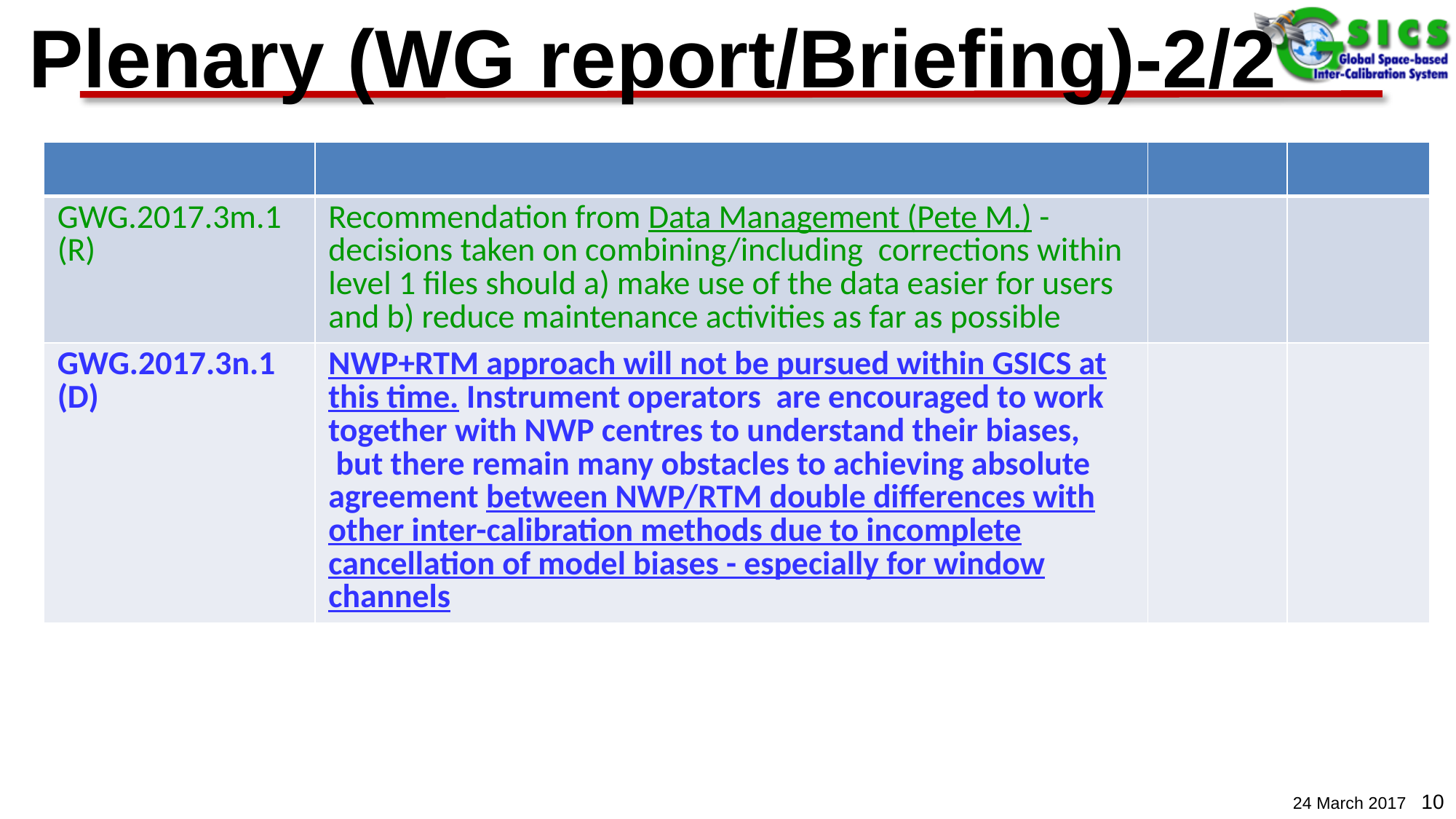

# Plenary (WG report/Briefing)-2/2
|  |  |  |  |
| --- | --- | --- | --- |
| GWG.2017.3m.1 (R) | Recommendation from Data Management (Pete M.) - decisions taken on combining/including  corrections within level 1 files should a) make use of the data easier for users and b) reduce maintenance activities as far as possible |  |  |
| GWG.2017.3n.1 (D) | NWP+RTM approach will not be pursued within GSICS at this time. Instrument operators  are encouraged to work together with NWP centres to understand their biases,  but there remain many obstacles to achieving absolute agreement between NWP/RTM double differences with other inter-calibration methods due to incomplete cancellation of model biases - especially for window channels |  |  |